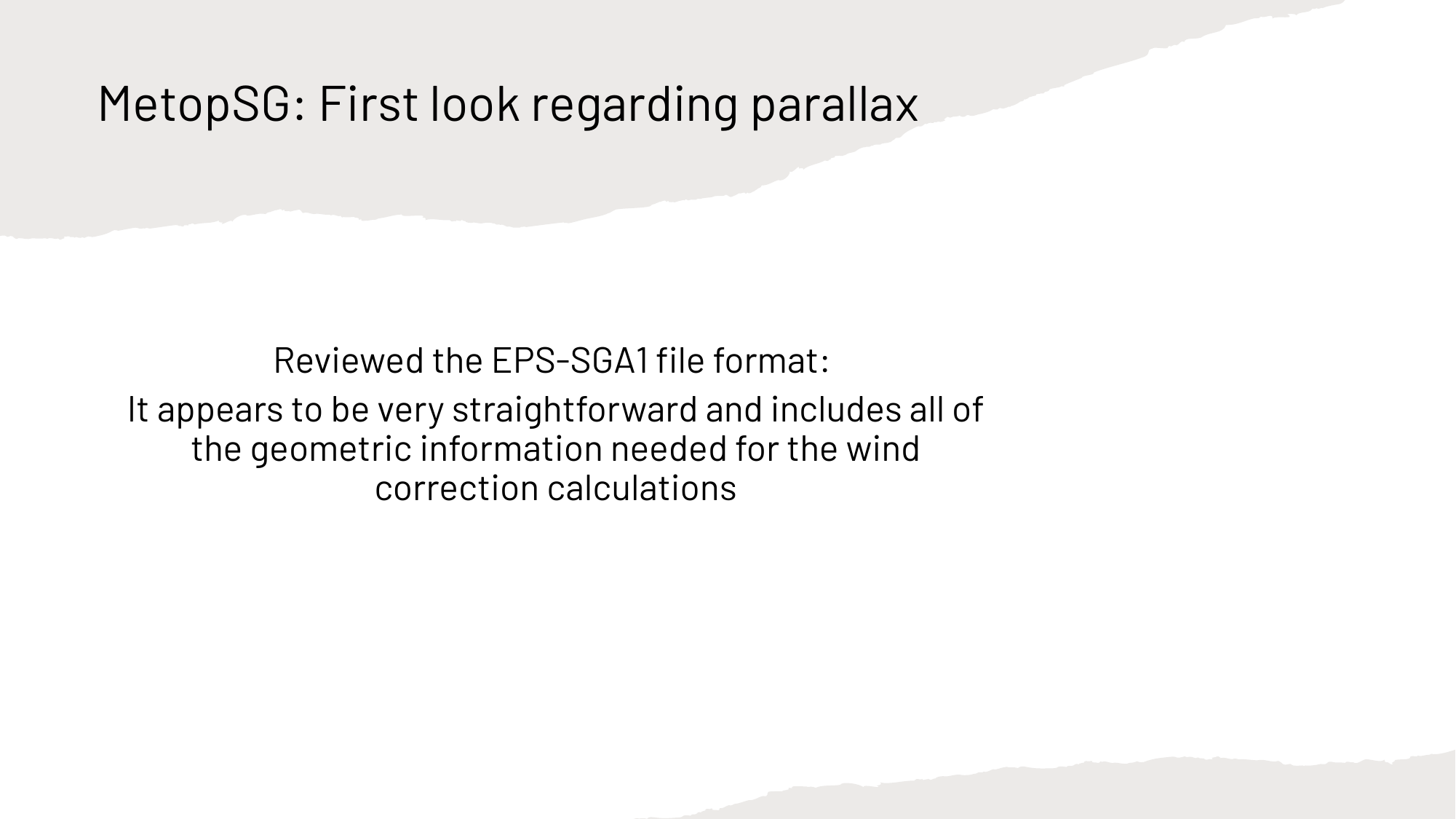

MetopSG: First look regarding parallax
Reviewed the EPS-SGA1 file format:
It appears to be very straightforward and includes all of the geometric information needed for the wind correction calculations